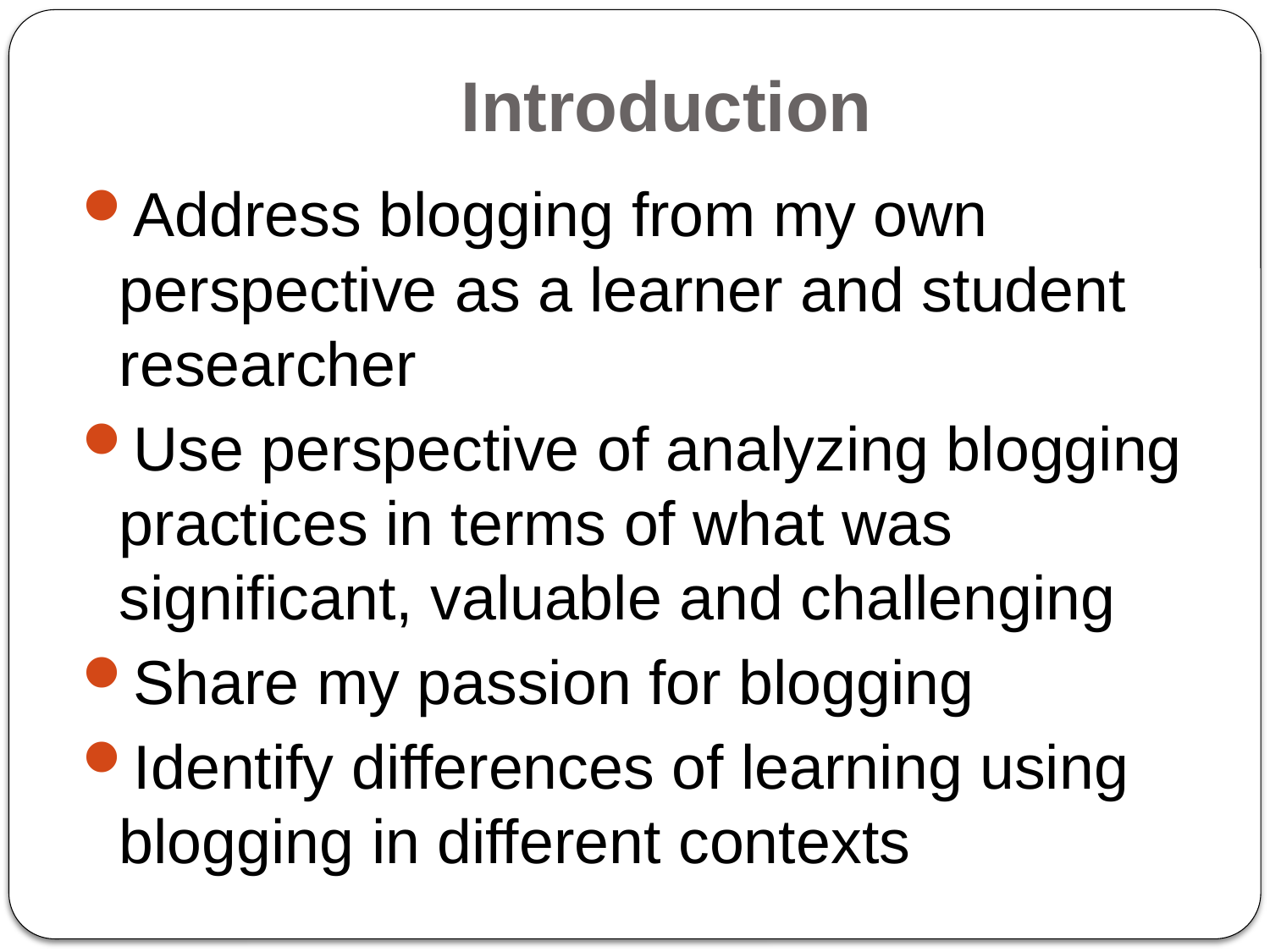

# Introduction
Address blogging from my own perspective as a learner and student researcher
Use perspective of analyzing blogging practices in terms of what was significant, valuable and challenging
Share my passion for blogging
Identify differences of learning using blogging in different contexts